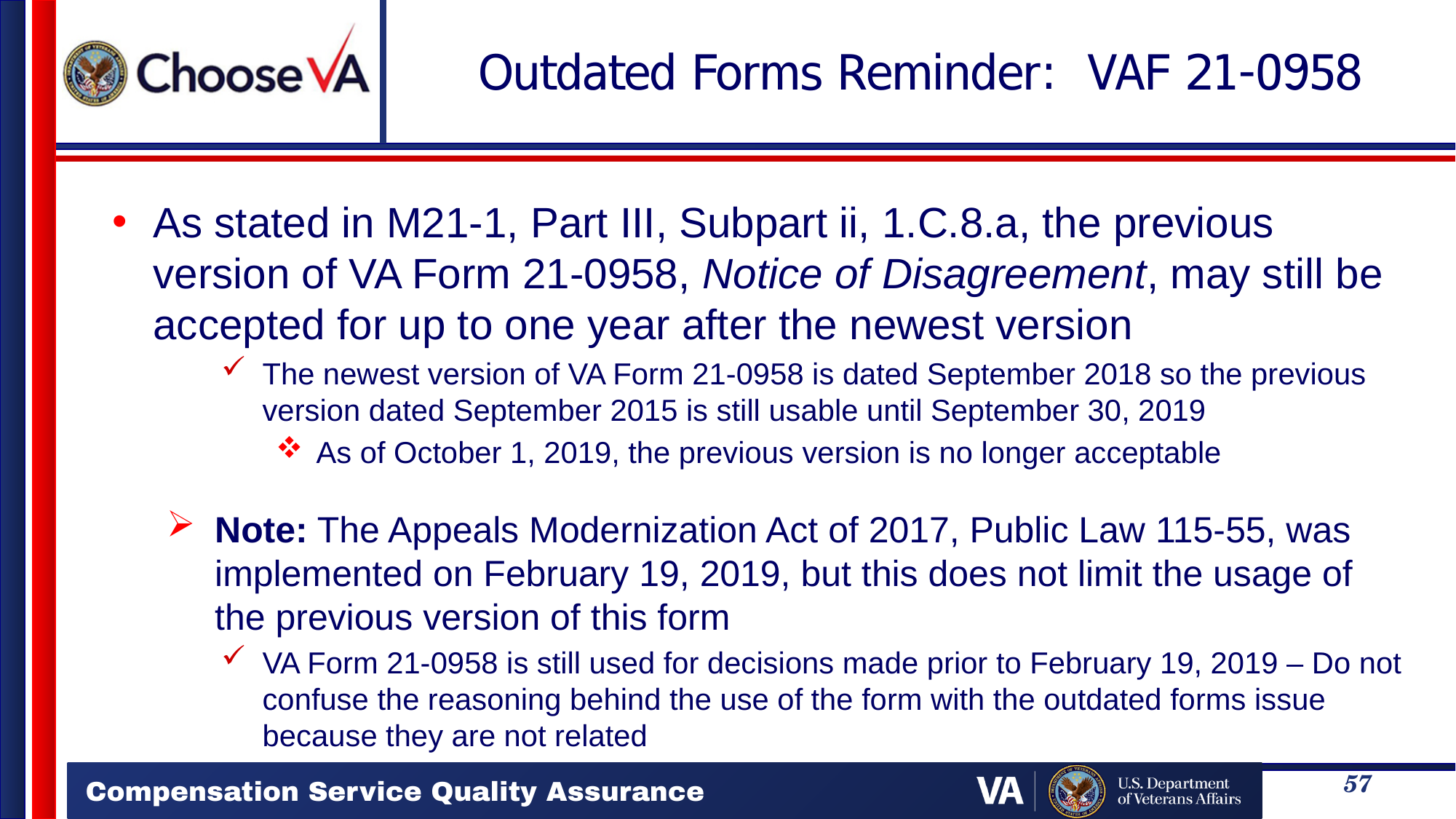

# Outdated Forms Reminder:  VAF 21-0958
As stated in M21-1, Part III, Subpart ii, 1.C.8.a, the previous version of VA Form 21-0958, Notice of Disagreement, may still be accepted for up to one year after the newest version
The newest version of VA Form 21-0958 is dated September 2018 so the previous version dated September 2015 is still usable until September 30, 2019
As of October 1, 2019, the previous version is no longer acceptable

Note: The Appeals Modernization Act of 2017, Public Law 115-55, was implemented on February 19, 2019, but this does not limit the usage of the previous version of this form
VA Form 21-0958 is still used for decisions made prior to February 19, 2019 – Do not confuse the reasoning behind the use of the form with the outdated forms issue because they are not related
57